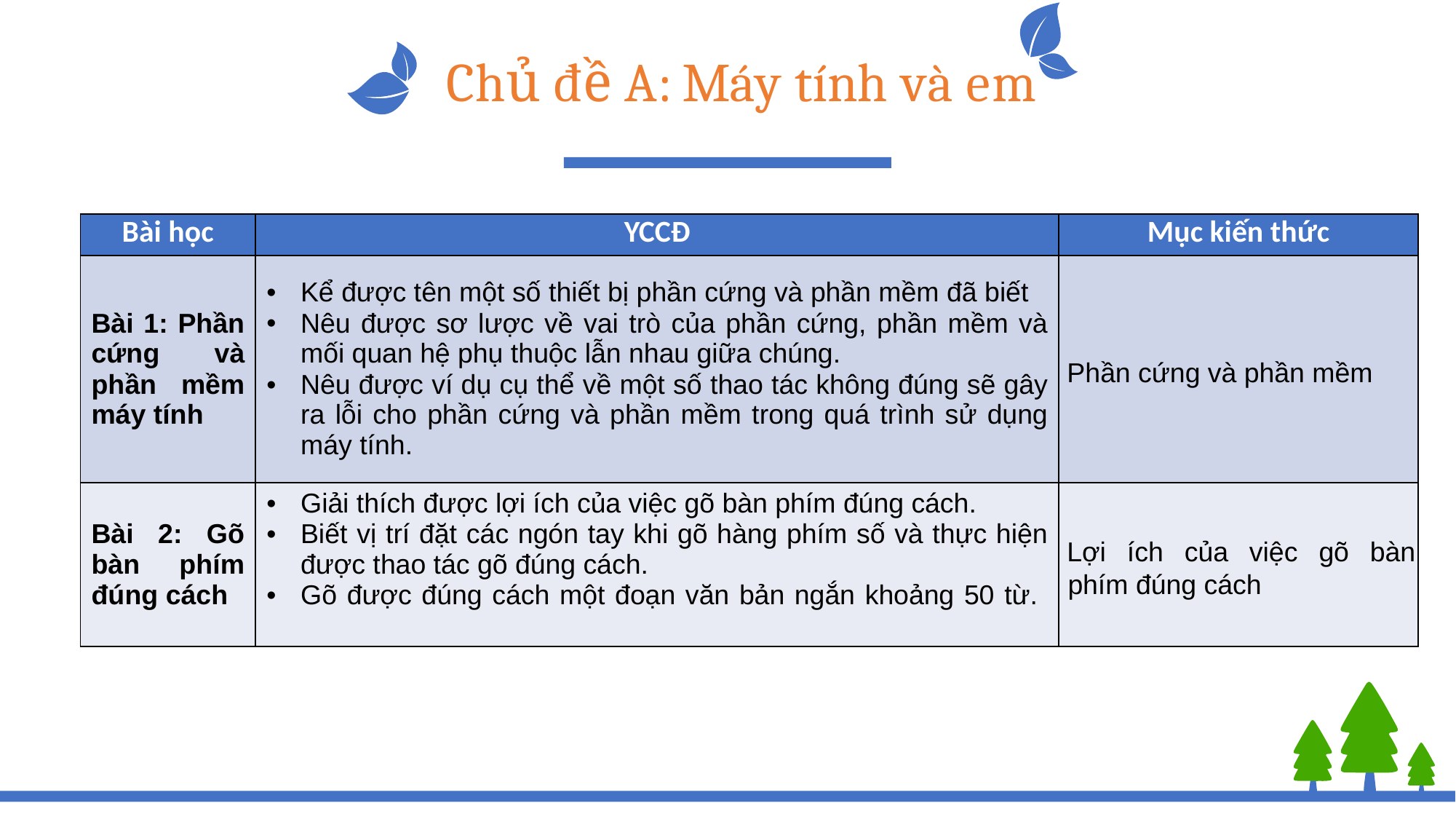

Chủ đề A: Máy tính và em
| Bài học | YCCĐ | Mục kiến thức |
| --- | --- | --- |
| Bài 1: Phần cứng và phần mềm máy tính | Kể được tên một số thiết bị phần cứng và phần mềm đã biết Nêu được sơ lược về vai trò của phần cứng, phần mềm và mối quan hệ phụ thuộc lẫn nhau giữa chúng. Nêu được ví dụ cụ thể về một số thao tác không đúng sẽ gây ra lỗi cho phần cứng và phần mềm trong quá trình sử dụng máy tính. | Phần cứng và phần mềm |
| Bài 2: Gõ bàn phím đúng cách | Giải thích được lợi ích của việc gõ bàn phím đúng cách. Biết vị trí đặt các ngón tay khi gõ hàng phím số và thực hiện được thao tác gõ đúng cách. Gõ được đúng cách một đoạn văn bản ngắn khoảng 50 từ. | Lợi ích của việc gõ bàn phím đúng cách |